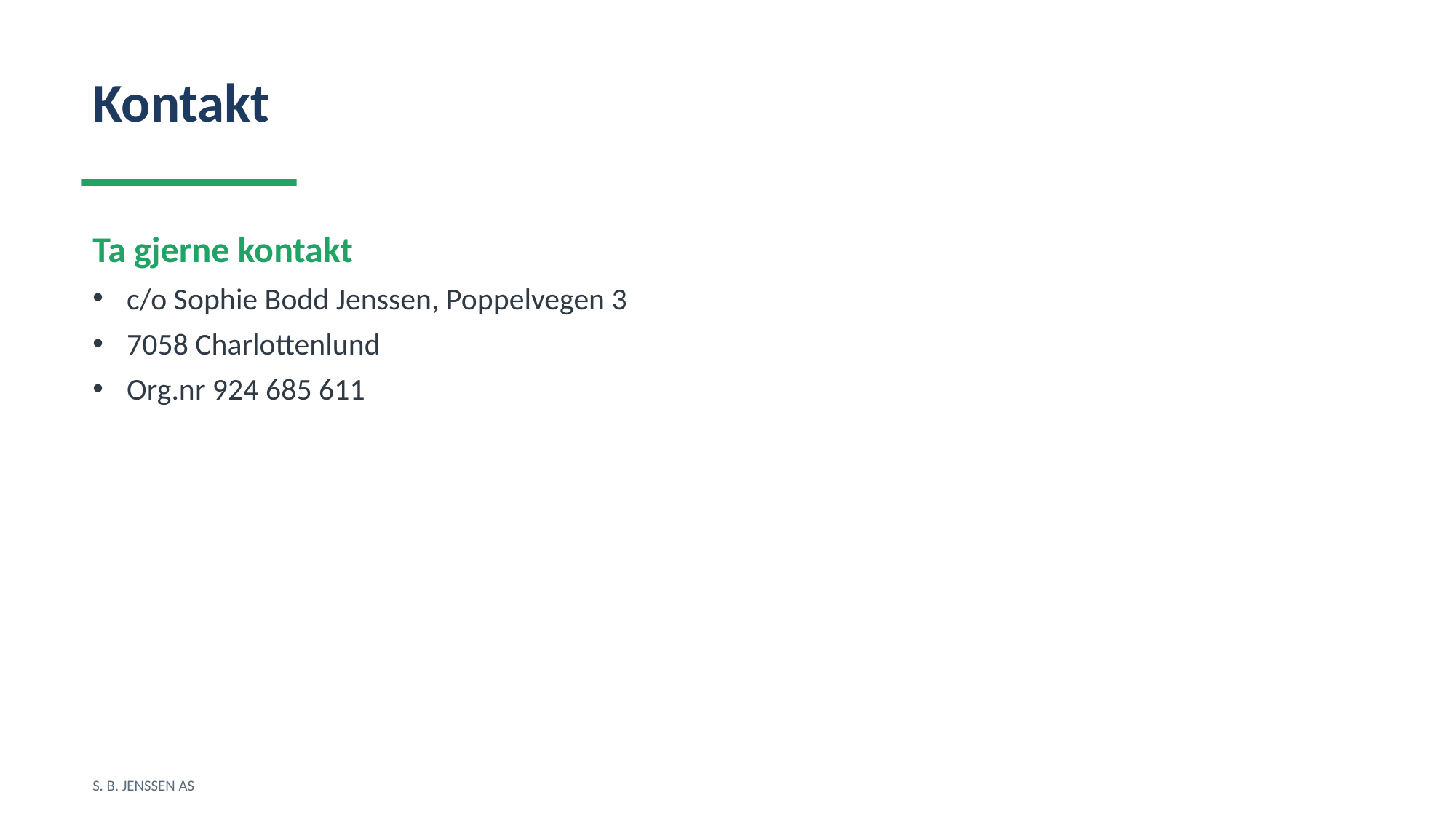

Kontakt

Ta gjerne kontakt
c/o Sophie Bodd Jenssen, Poppelvegen 3
7058 Charlottenlund
Org.nr 924 685 611
S. B. JENSSEN AS